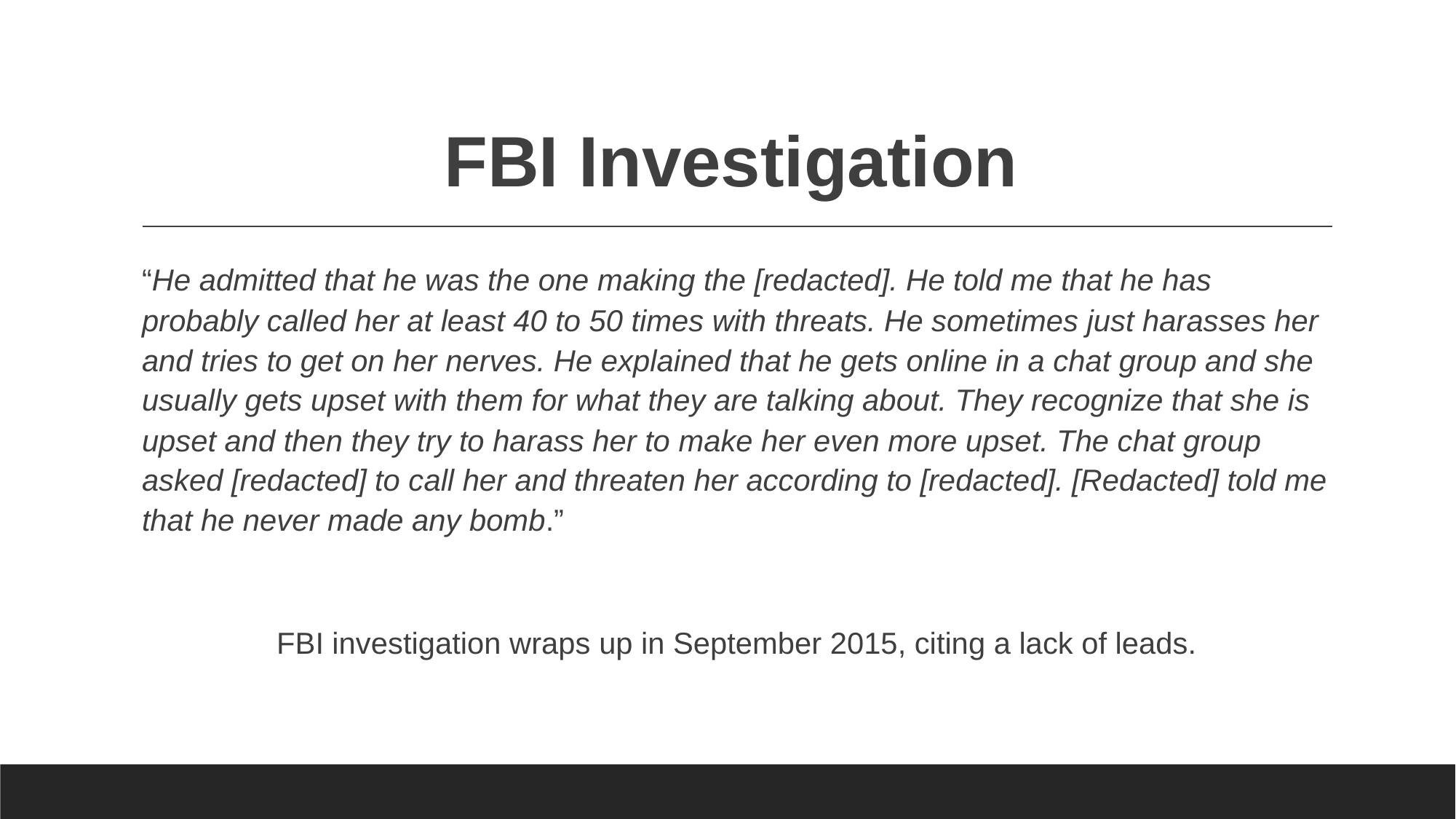

# FBI Investigation
“He admitted that he was the one making the [redacted]. He told me that he has probably called her at least 40 to 50 times with threats. He sometimes just harasses her and tries to get on her nerves. He explained that he gets online in a chat group and she usually gets upset with them for what they are talking about. They recognize that she is upset and then they try to harass her to make her even more upset. The chat group asked [redacted] to call her and threaten her according to [redacted]. [Redacted] told me that he never made any bomb.”

FBI investigation wraps up in September 2015, citing a lack of leads.